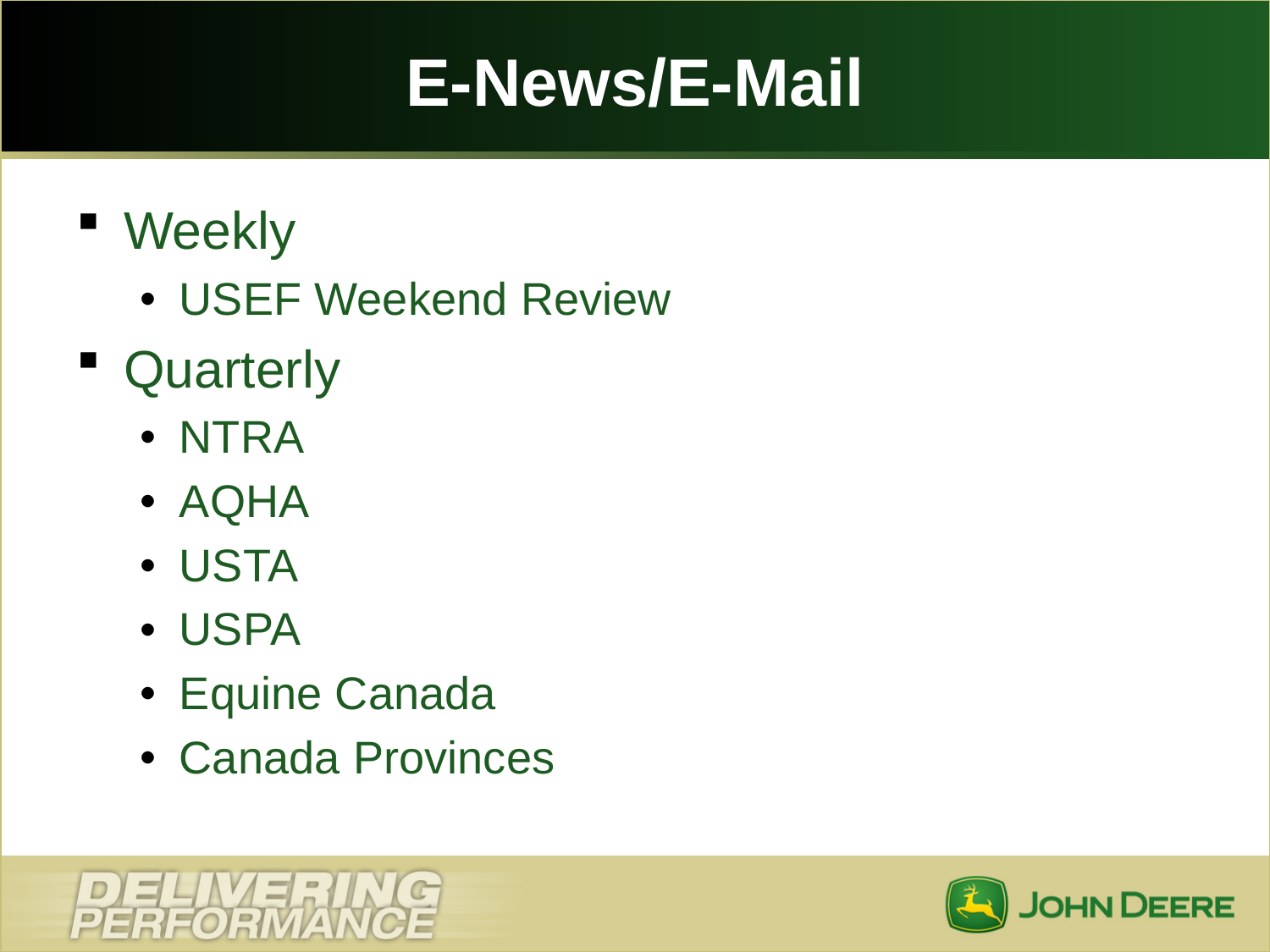

# E-News/E-Mail
Weekly
USEF Weekend Review
Quarterly
NTRA
AQHA
USTA
USPA
Equine Canada
Canada Provinces